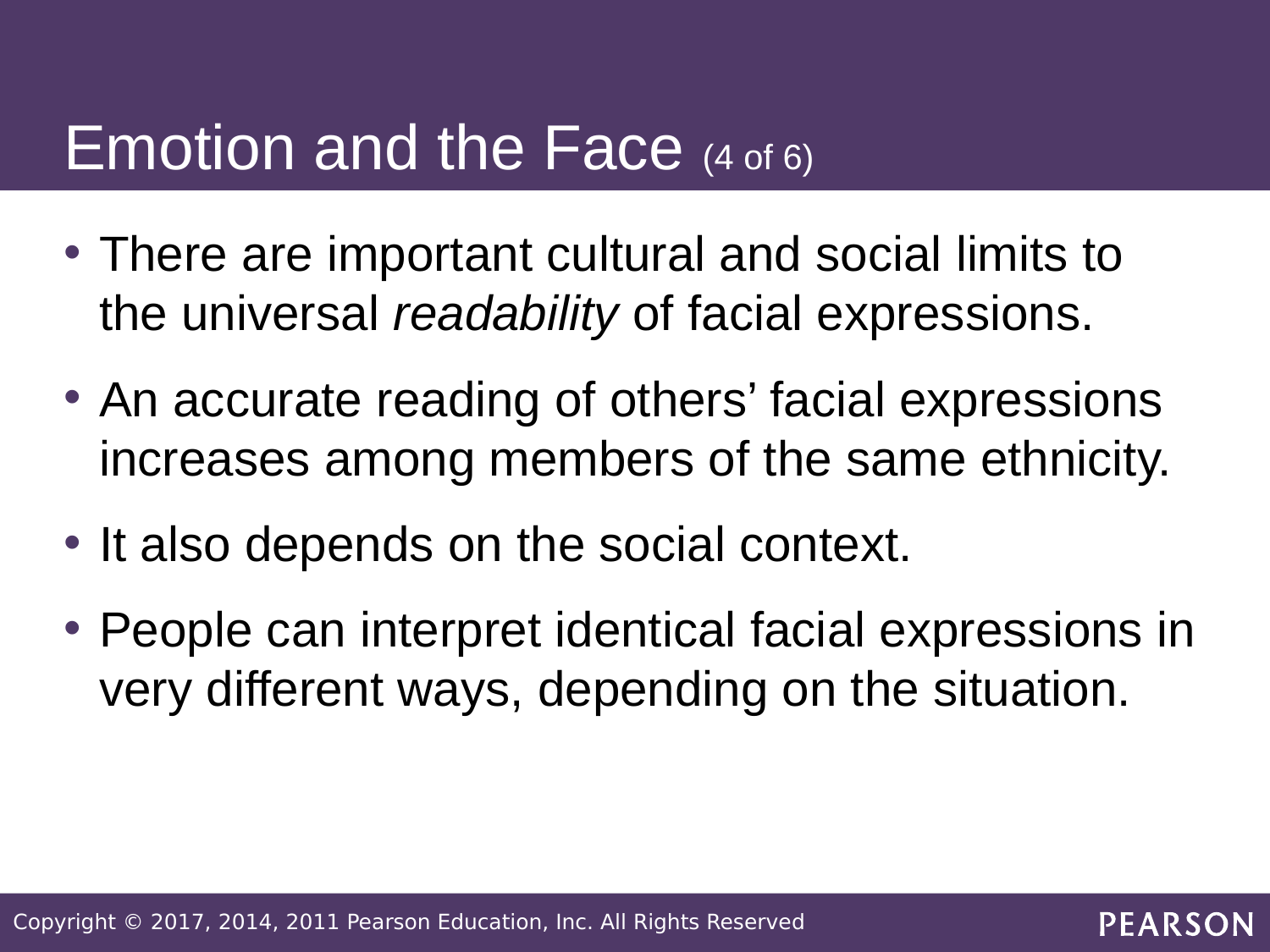

# Emotion and the Face (4 of 6)
There are important cultural and social limits to the universal readability of facial expressions.
An accurate reading of others’ facial expressions increases among members of the same ethnicity.
It also depends on the social context.
People can interpret identical facial expressions in very different ways, depending on the situation.